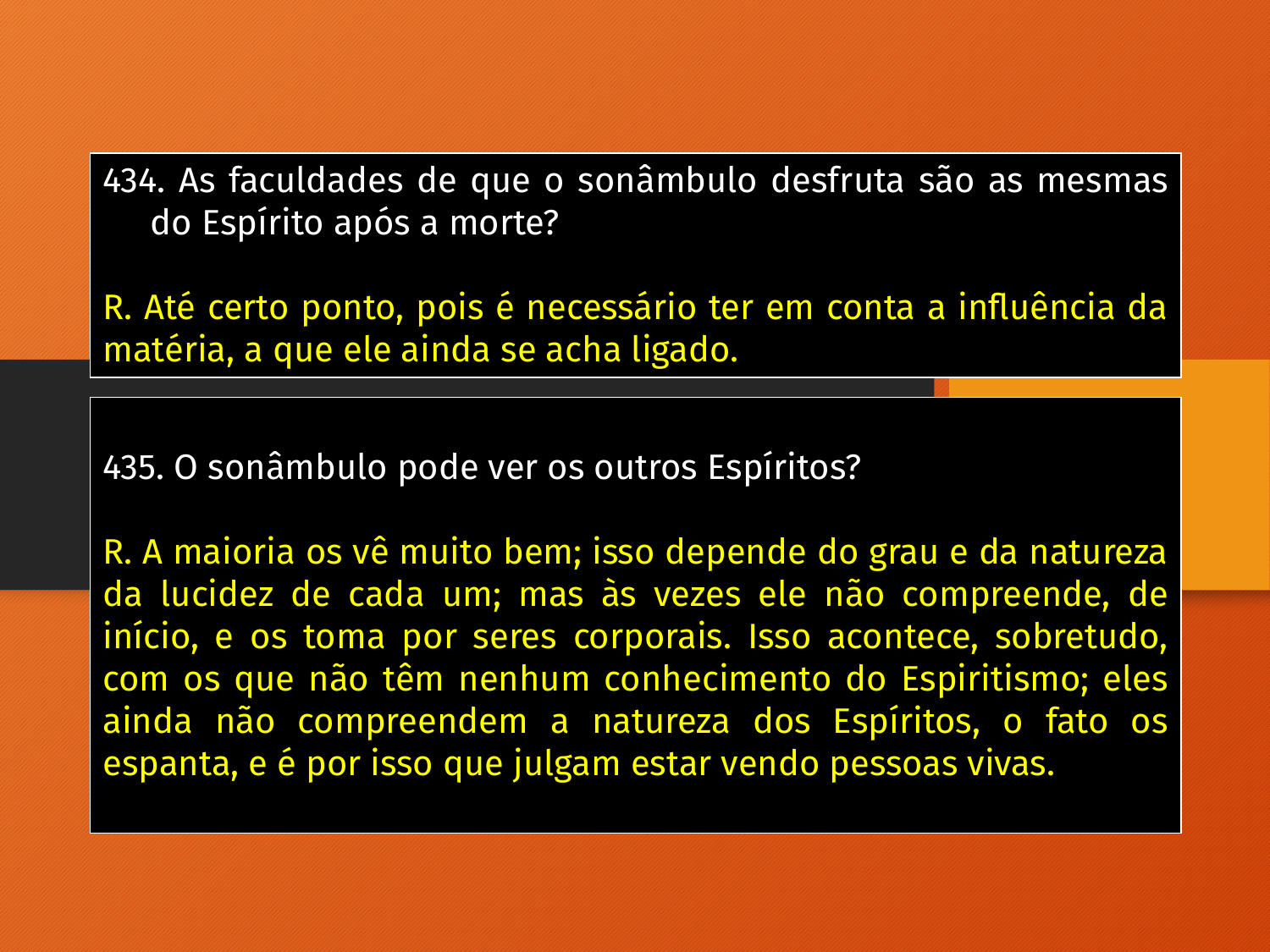

| As faculdades de que o sonâmbulo desfruta são as mesmas do Espírito após a morte? R. Até certo ponto, pois é necessário ter em conta a influência da matéria, a que ele ainda se acha ligado. |
| --- |
| O sonâmbulo pode ver os outros Espíritos? R. A maioria os vê muito bem; isso depende do grau e da natureza da lucidez de cada um; mas às vezes ele não compreende, de início, e os toma por seres corporais. Isso acontece, sobretudo, com os que não têm nenhum conhecimento do Espiritismo; eles ainda não compreendem a natureza dos Espíritos, o fato os espanta, e é por isso que julgam estar vendo pessoas vivas. |
| --- |